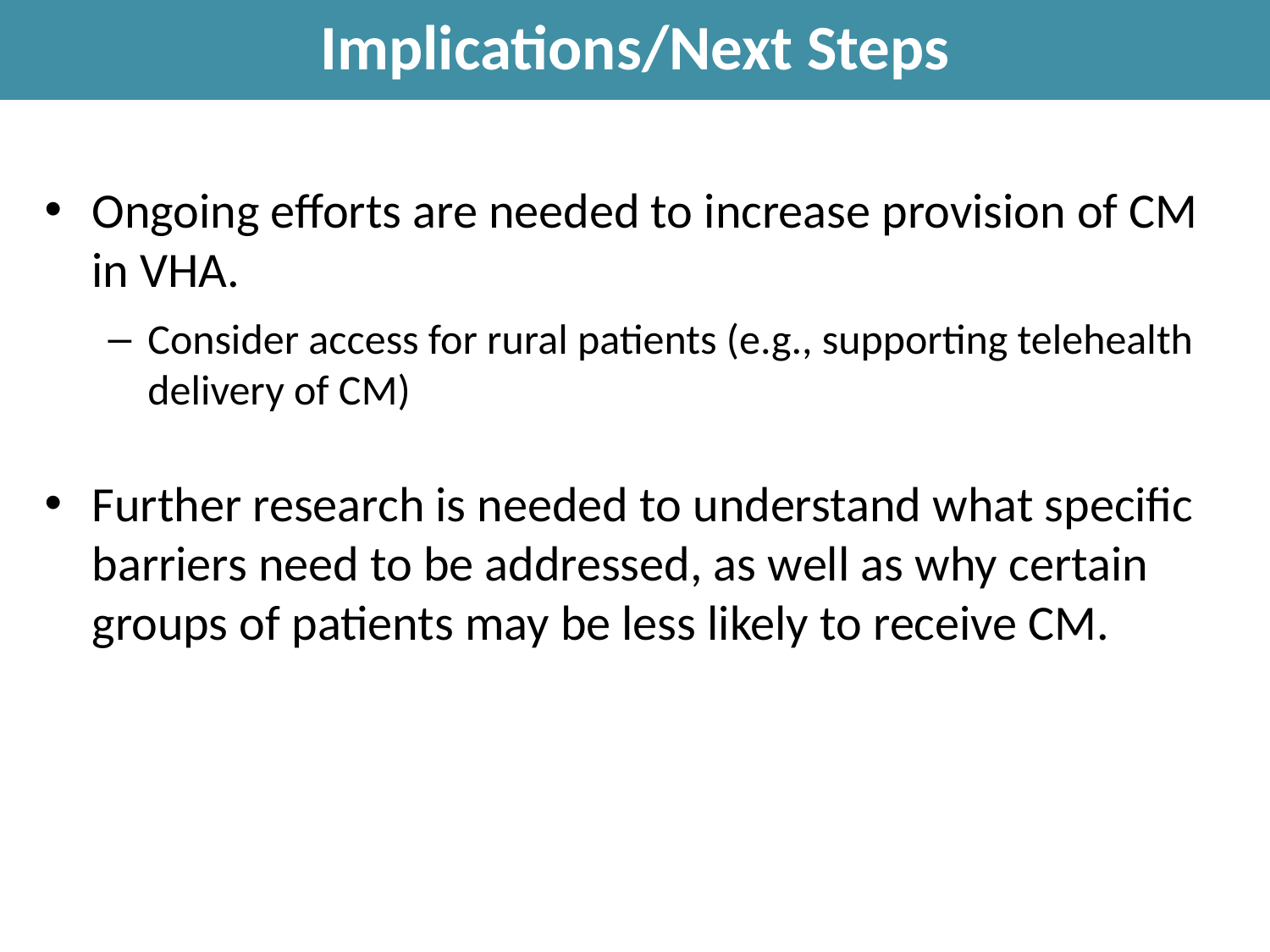

Implications/Next Steps

Ongoing efforts are needed to increase provision of CM in VHA.

Consider access for rural patients (e.g., supporting telehealth delivery of CM)

Further research is needed to understand what specific barriers need to be addressed, as well as why certain groups of patients may be less likely to receive CM.